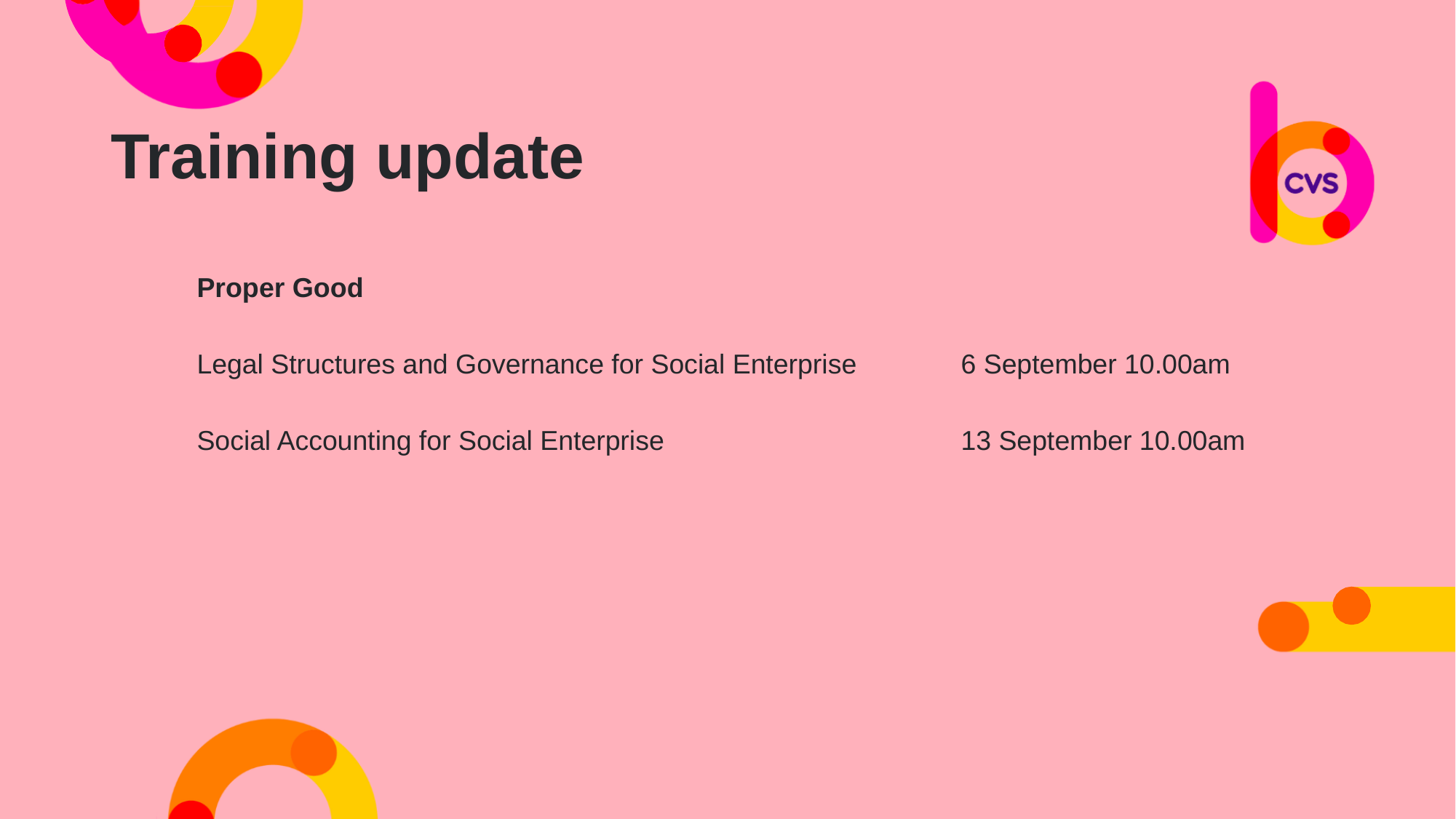

Training update
Proper Good

Legal Structures and Governance for Social Enterprise 	6 September 10.00am

Social Accounting for Social Enterprise			13 September 10.00am